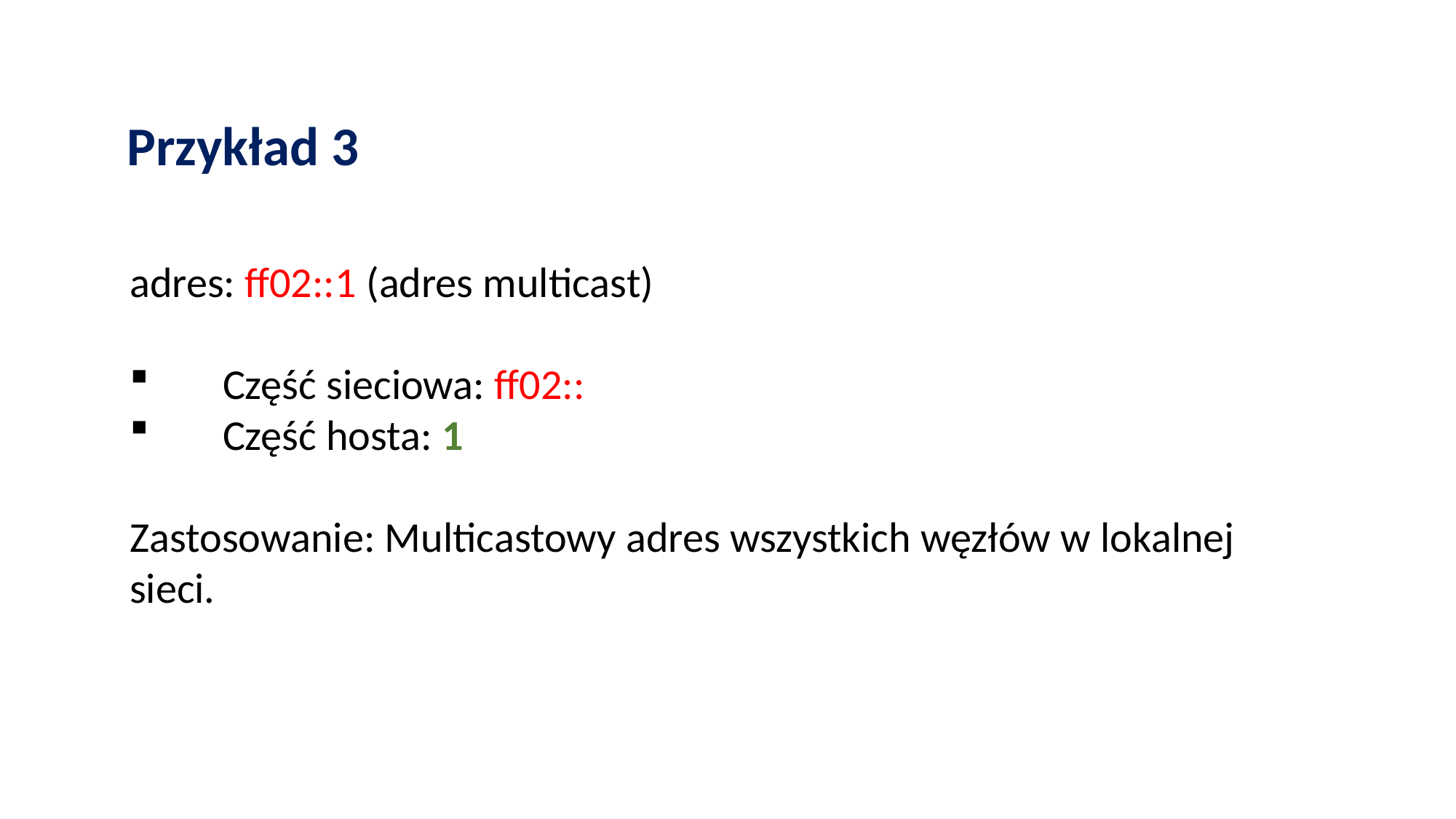

Przykład 3
adres: ff02::1 (adres multicast)

    Część sieciowa: ff02::
    Część hosta: 1

Zastosowanie: Multicastowy adres wszystkich węzłów w lokalnej sieci.